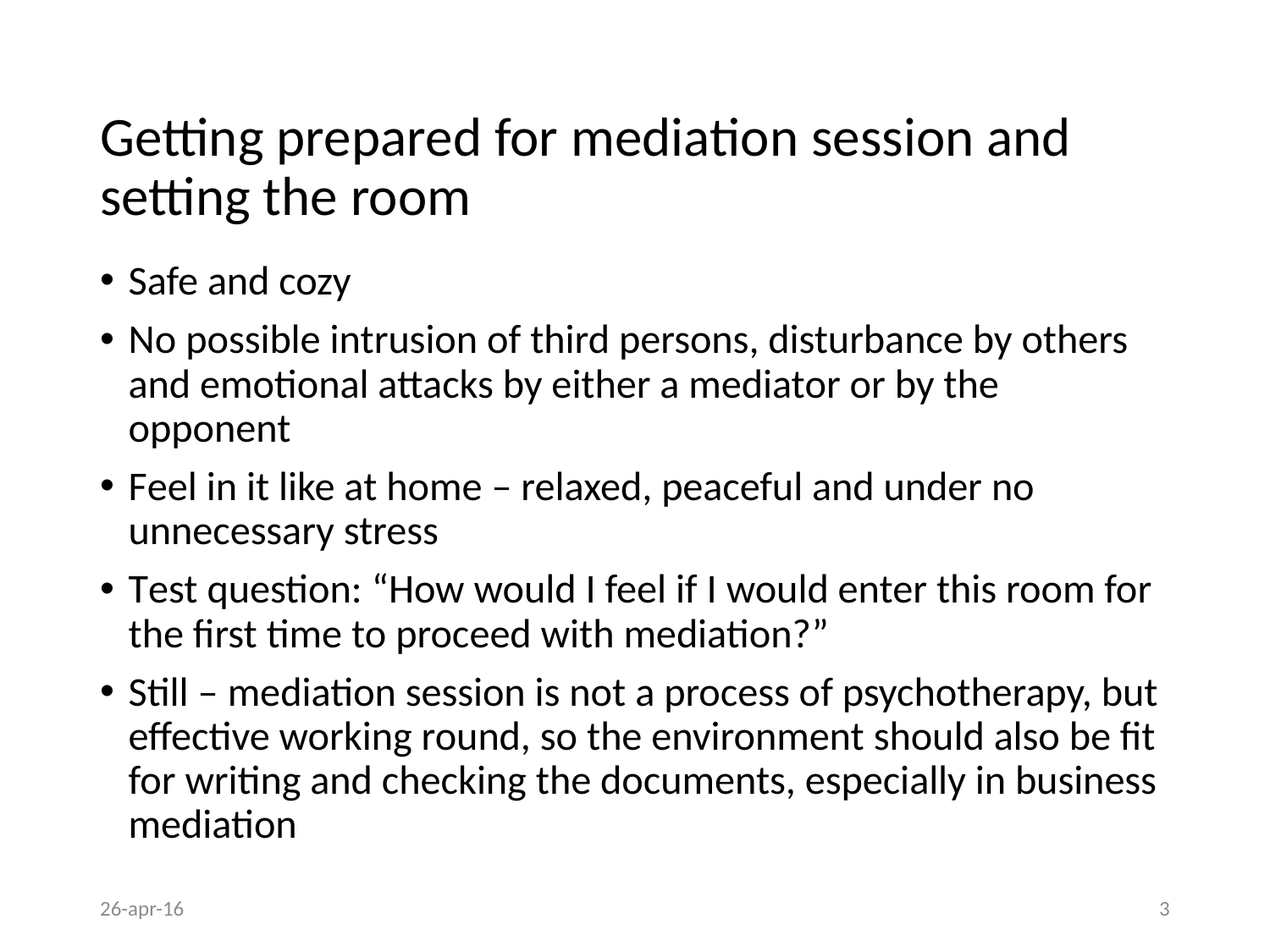

# Getting prepared for mediation session and setting the room
Safe and cozy
No possible intrusion of third persons, disturbance by others and emotional attacks by either a mediator or by the opponent
Feel in it like at home – relaxed, peaceful and under no unnecessary stress
Test question: “How would I feel if I would enter this room for the first time to proceed with mediation?”
Still – mediation session is not a process of psychotherapy, but effective working round, so the environment should also be fit for writing and checking the documents, especially in business mediation
26-apr-16
3